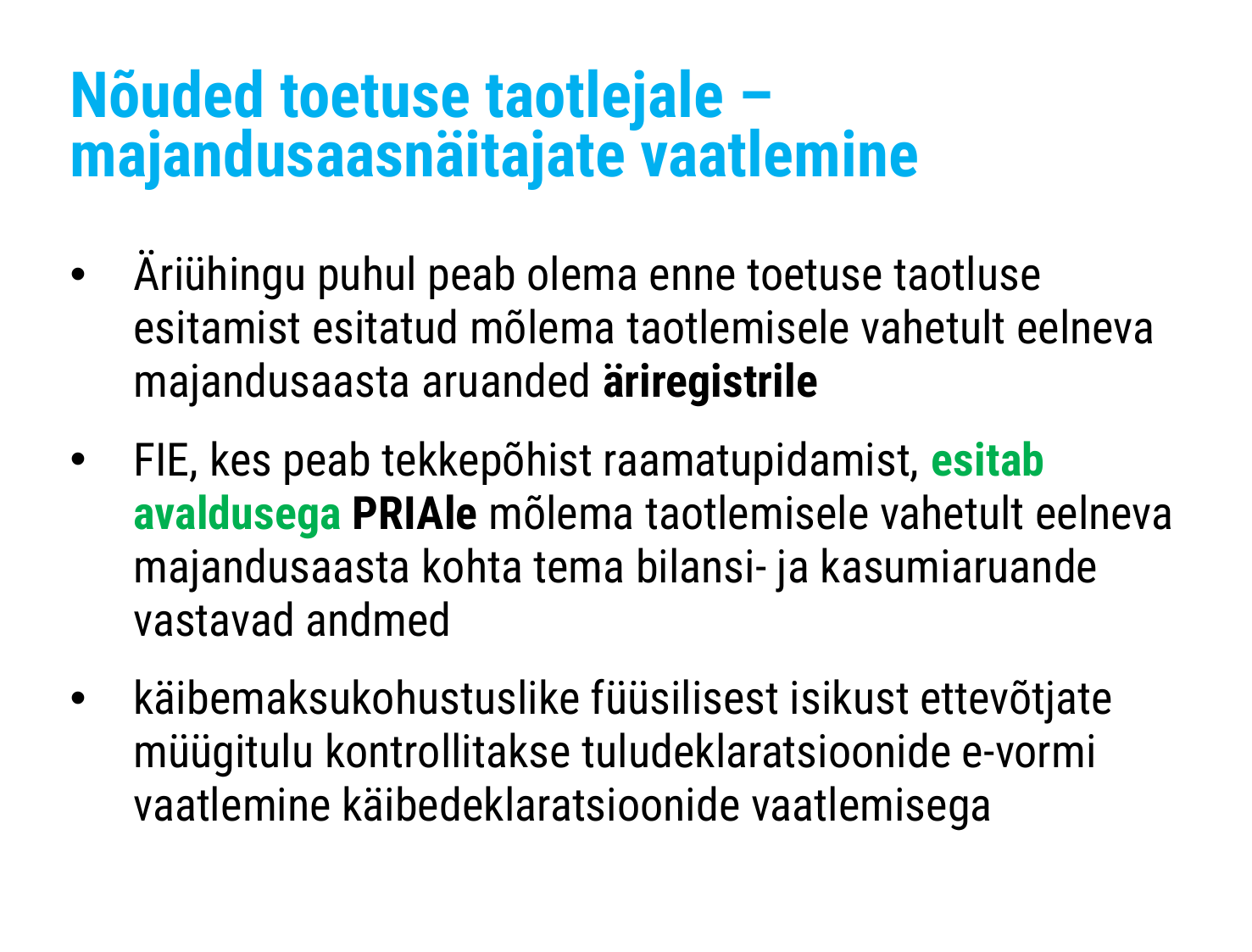

# Nõuded toetuse taotlejale – majandusaasnäitajate vaatlemine
Äriühingu puhul peab olema enne toetuse taotluse esitamist esitatud mõlema taotlemisele vahetult eelneva majandusaasta aruanded äriregistrile
FIE, kes peab tekkepõhist raamatupidamist, esitab avaldusega PRIAle mõlema taotlemisele vahetult eelneva majandusaasta kohta tema bilansi- ja kasumiaruande vastavad andmed
käibemaksukohustuslike füüsilisest isikust ettevõtjate müügitulu kontrollitakse tuludeklaratsioonide e-vormi vaatlemine käibedeklaratsioonide vaatlemisega